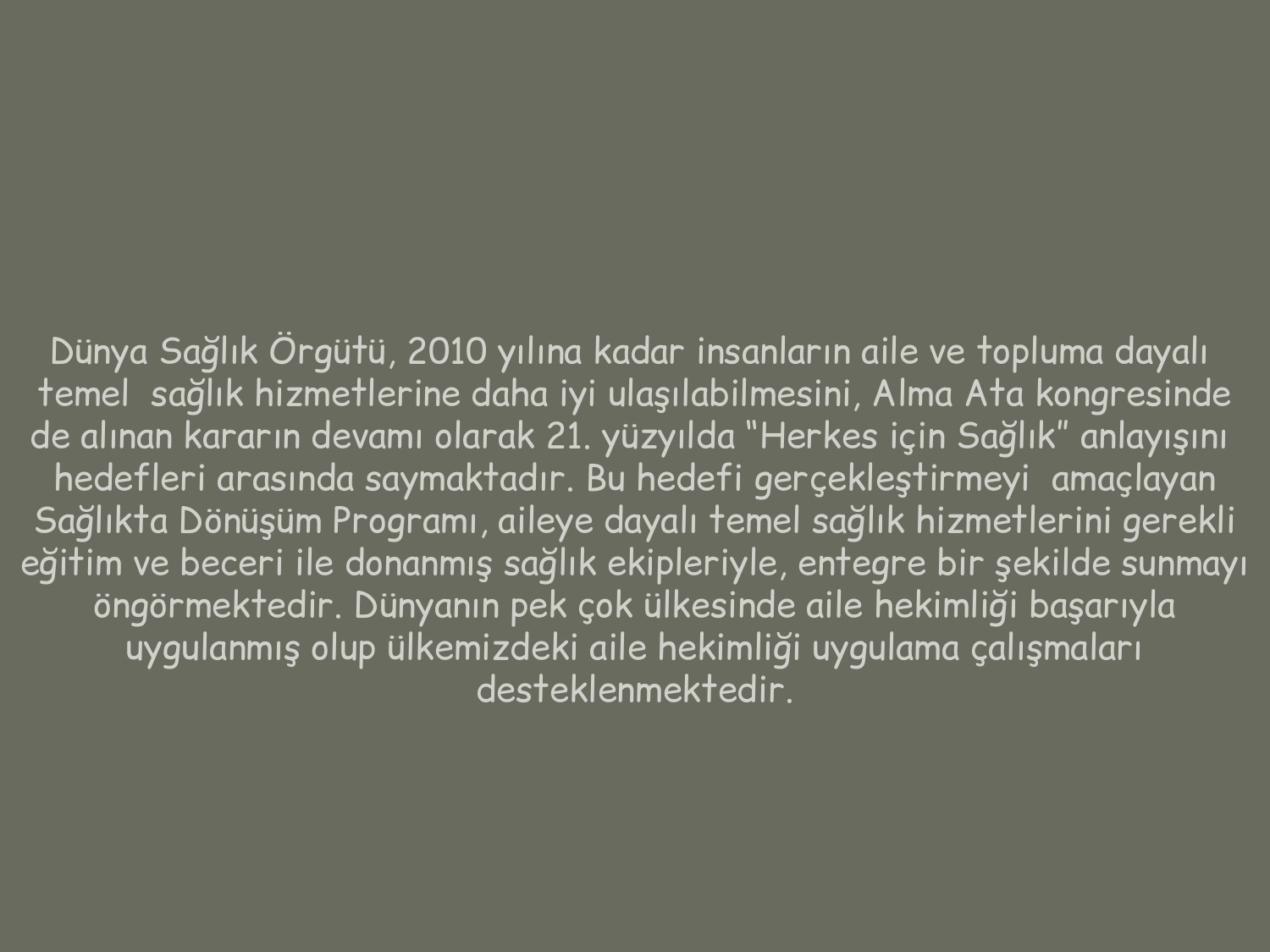

# Dünya Sağlık Örgütü, 2010 yılına kadar insanların aile ve topluma dayalı  temel  sağlık hizmetlerine daha iyi ulaşılabilmesini, Alma Ata kongresinde de alınan kararın devamı olarak 21. yüzyılda “Herkes için Sağlık” anlayışını  hedefleri arasında saymaktadır. Bu hedefi gerçekleştirmeyi  amaçlayan Sağlıkta Dönüşüm Programı, aileye dayalı temel sağlık hizmetlerini gerekli eğitim ve beceri ile donanmış sağlık ekipleriyle, entegre bir şekilde sunmayı öngörmektedir. Dünyanın pek çok ülkesinde aile hekimliği başarıyla uygulanmış olup ülkemizdeki aile hekimliği uygulama çalışmaları desteklenmektedir.